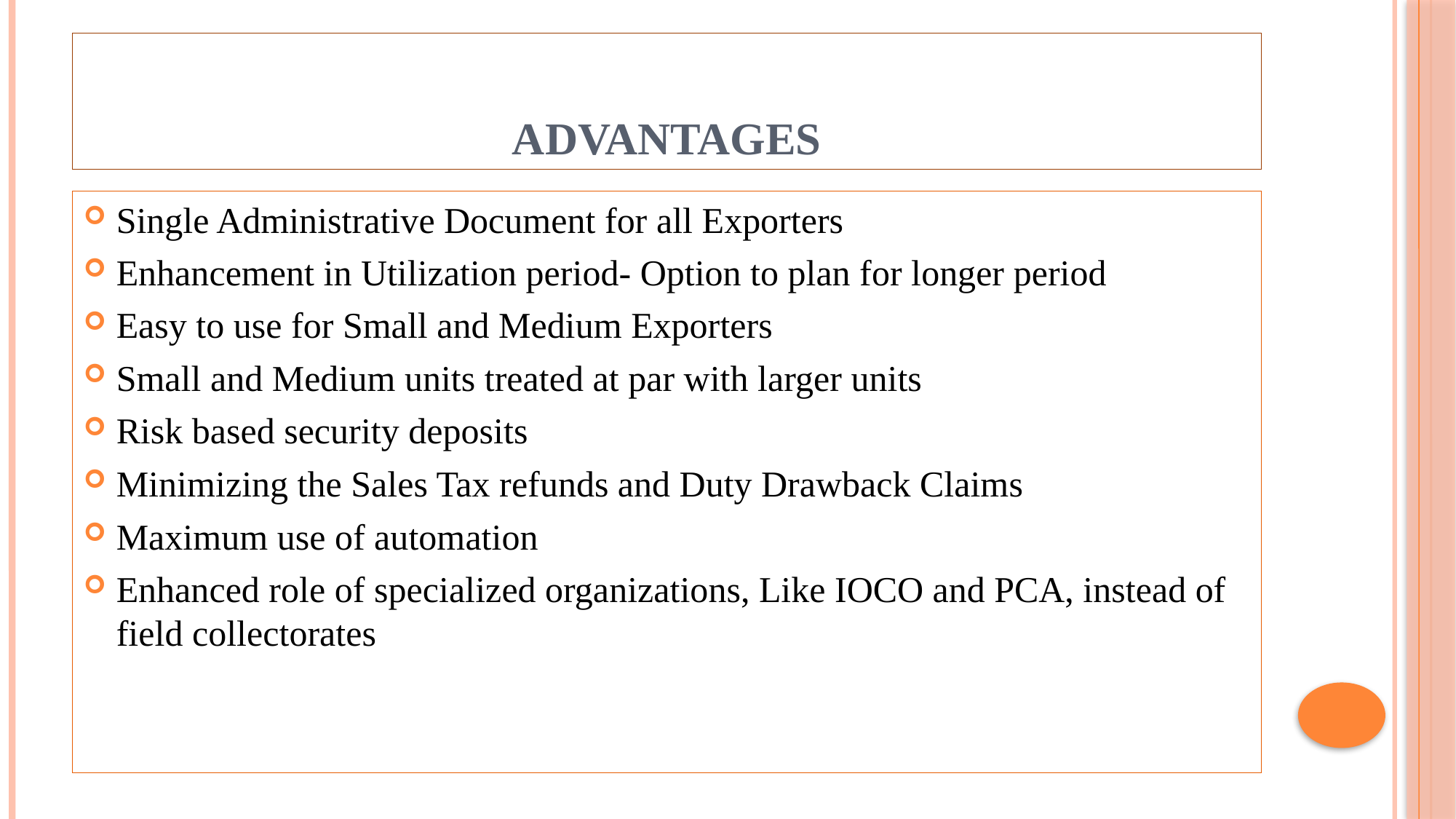

# Advantages
Single Administrative Document for all Exporters
Enhancement in Utilization period- Option to plan for longer period
Easy to use for Small and Medium Exporters
Small and Medium units treated at par with larger units
Risk based security deposits
Minimizing the Sales Tax refunds and Duty Drawback Claims
Maximum use of automation
Enhanced role of specialized organizations, Like IOCO and PCA, instead of field collectorates